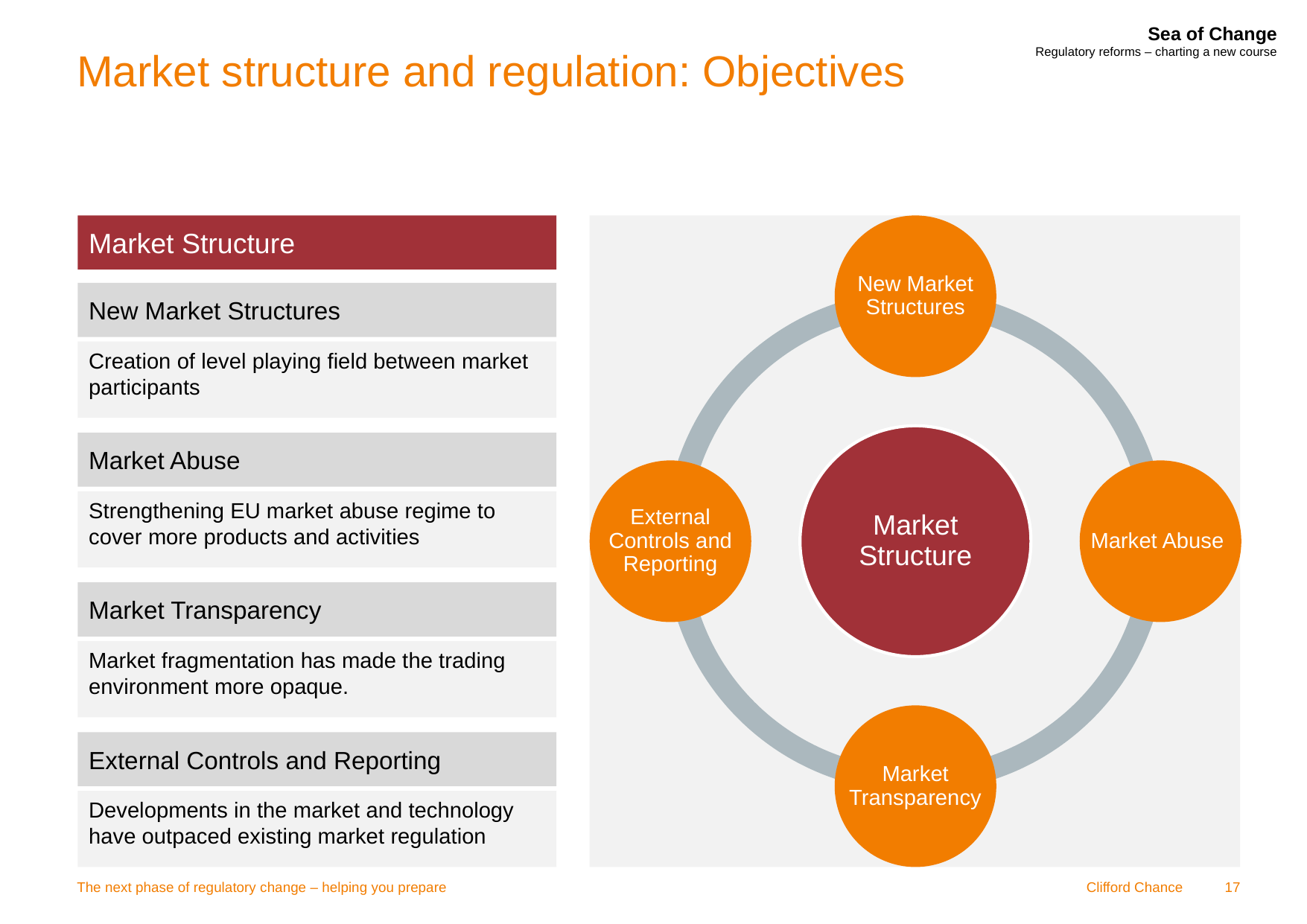

# Market structure and regulation: Objectives
Market Structure

New Market Structures
New Market Structures

Creation of level playing field between market participants
Market Structure
Market Abuse
External Controls and Reporting
Market Abuse
Strengthening EU market abuse regime to cover more products and activities
Market Transparency
Market fragmentation has made the trading environment more opaque.
Market Transparency
External Controls and Reporting
Developments in the market and technology have outpaced existing market regulation
The next phase of regulatory change – helping you prepare
17